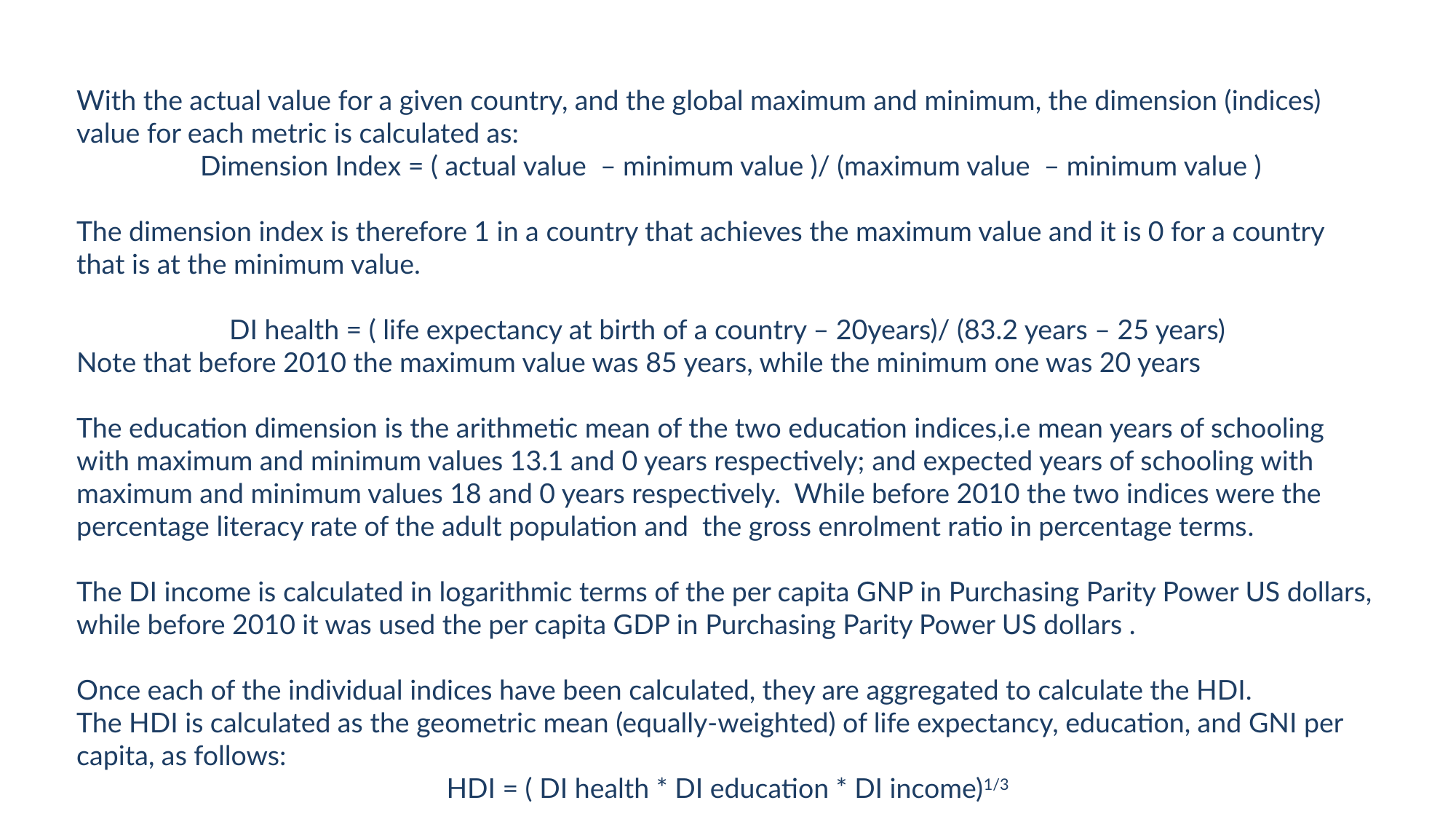

With the actual value for a given country, and the global maximum and minimum, the dimension (indices) value for each metric is calculated as:
 Dimension Index = ( actual value  – minimum value )/ (maximum value  – minimum value )

The dimension index is therefore 1 in a country that achieves the maximum value and it is 0 for a country that is at the minimum value.

DI health = ( life expectancy at birth of a country – 20years)/ (83.2 years – 25 years)
Note that before 2010 the maximum value was 85 years, while the minimum one was 20 years

The education dimension is the arithmetic mean of the two education indices,i.e mean years of schooling with maximum and minimum values 13.1 and 0 years respectively; and expected years of schooling with maximum and minimum values 18 and 0 years respectively.  While before 2010 the two indices were the percentage literacy rate of the adult population and  the gross enrolment ratio in percentage terms.

The DI income is calculated in logarithmic terms of the per capita GNP in Purchasing Parity Power US dollars, while before 2010 it was used the per capita GDP in Purchasing Parity Power US dollars .

Once each of the individual indices have been calculated, they are aggregated to calculate the HDI.
The HDI is calculated as the geometric mean (equally-weighted) of life expectancy, education, and GNI per capita, as follows:
HDI = ( DI health * DI education * DI income)1/3